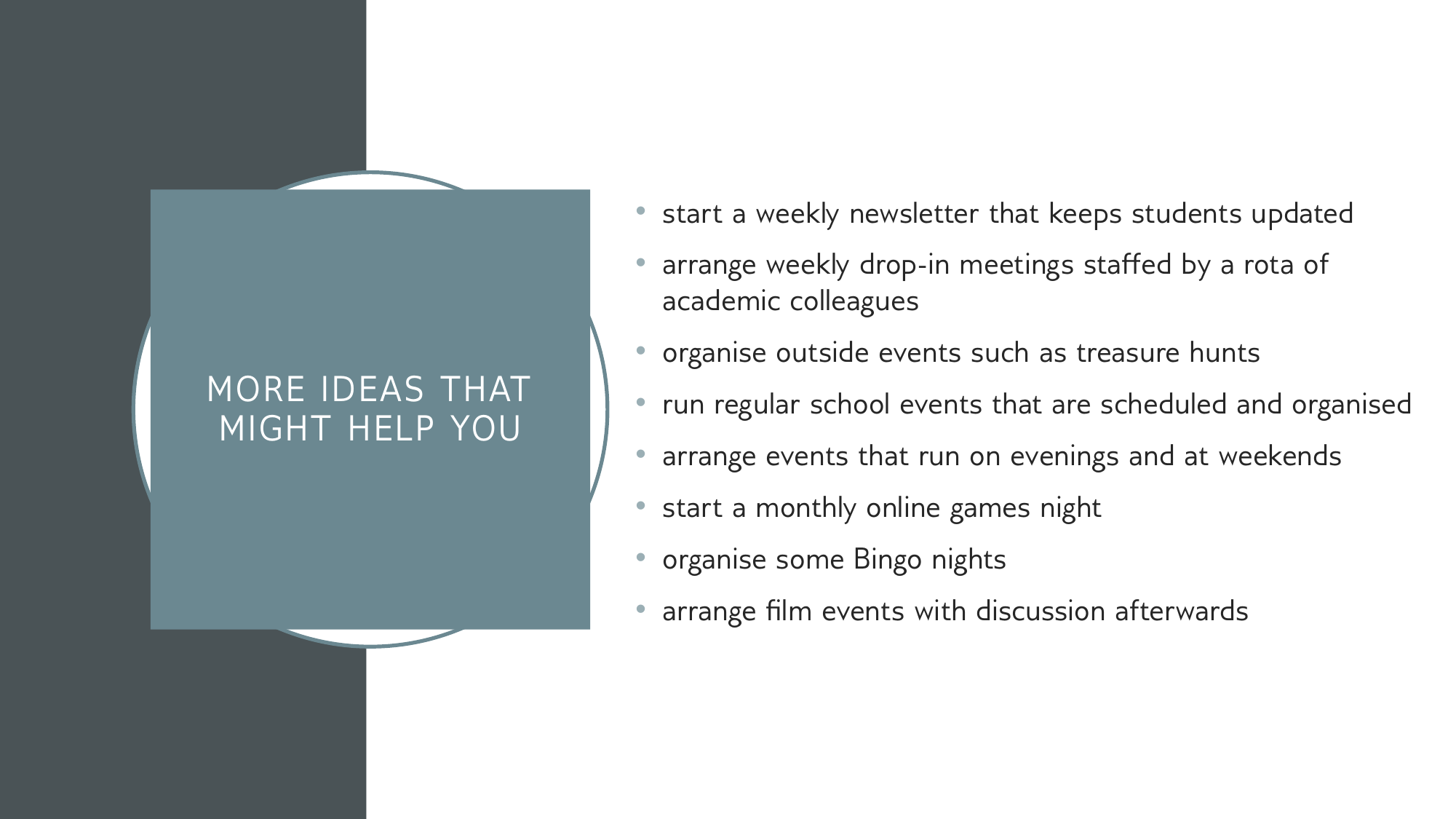

start a weekly newsletter that keeps students updated
arrange weekly drop-in meetings staffed by a rota of academic colleagues
organise outside events such as treasure hunts
run regular school events that are scheduled and organised
arrange events that run on evenings and at weekends
start a monthly online games night
organise some Bingo nights
arrange film events with discussion afterwards

# More ideas that might help you